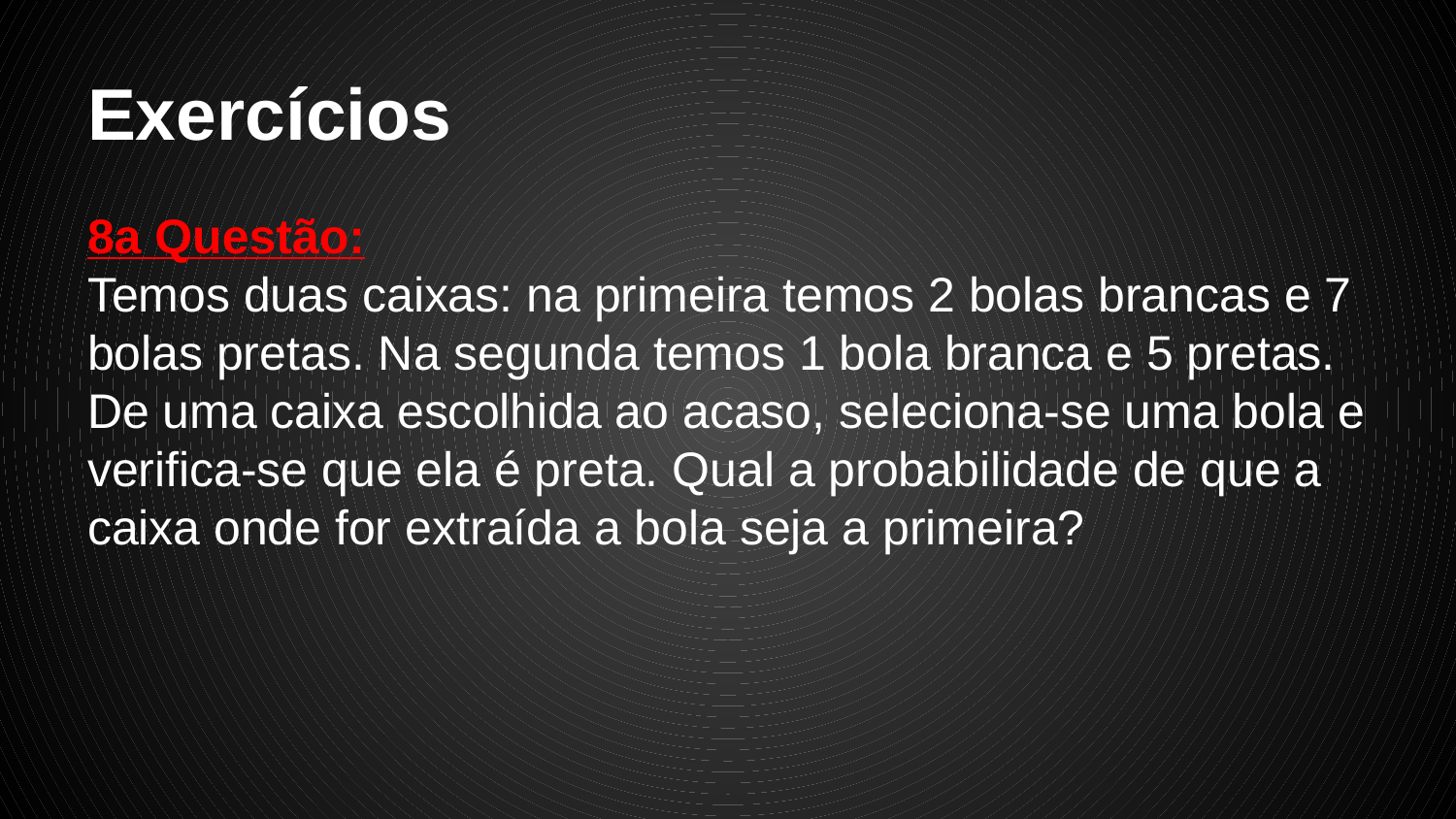

# Exercícios
8a Questão:
Temos duas caixas: na primeira temos 2 bolas brancas e 7 bolas pretas. Na segunda temos 1 bola branca e 5 pretas. De uma caixa escolhida ao acaso, seleciona-se uma bola e verifica-se que ela é preta. Qual a probabilidade de que a caixa onde for extraída a bola seja a primeira?